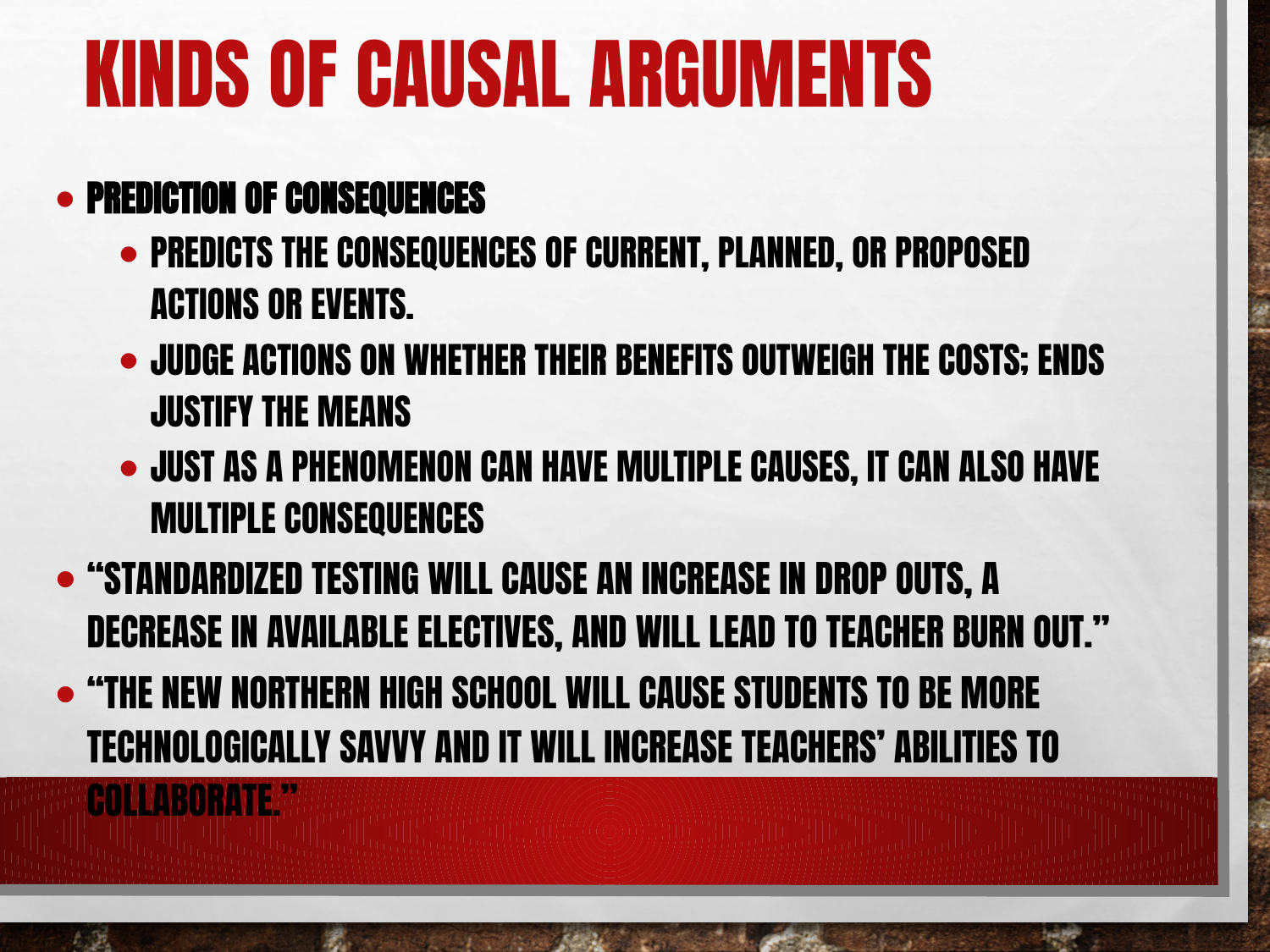

# kInds of Causal Arguments
Prediction of consequences
Predicts the consequences of current, planned, or proposed actions or events.
Judge actions on whether their benefits outweigh the costs; ends justify the means
Just as a phenomenon can have multiple causes, it can also have multiple consequences
“Standardized testing will cause an increase in drop outs, a decrease in available electives, and will lead to teacher burn out.”
“The new northern high school will cause students to be more technologically savvy and it will increase teachers’ abilities to collaborate.”